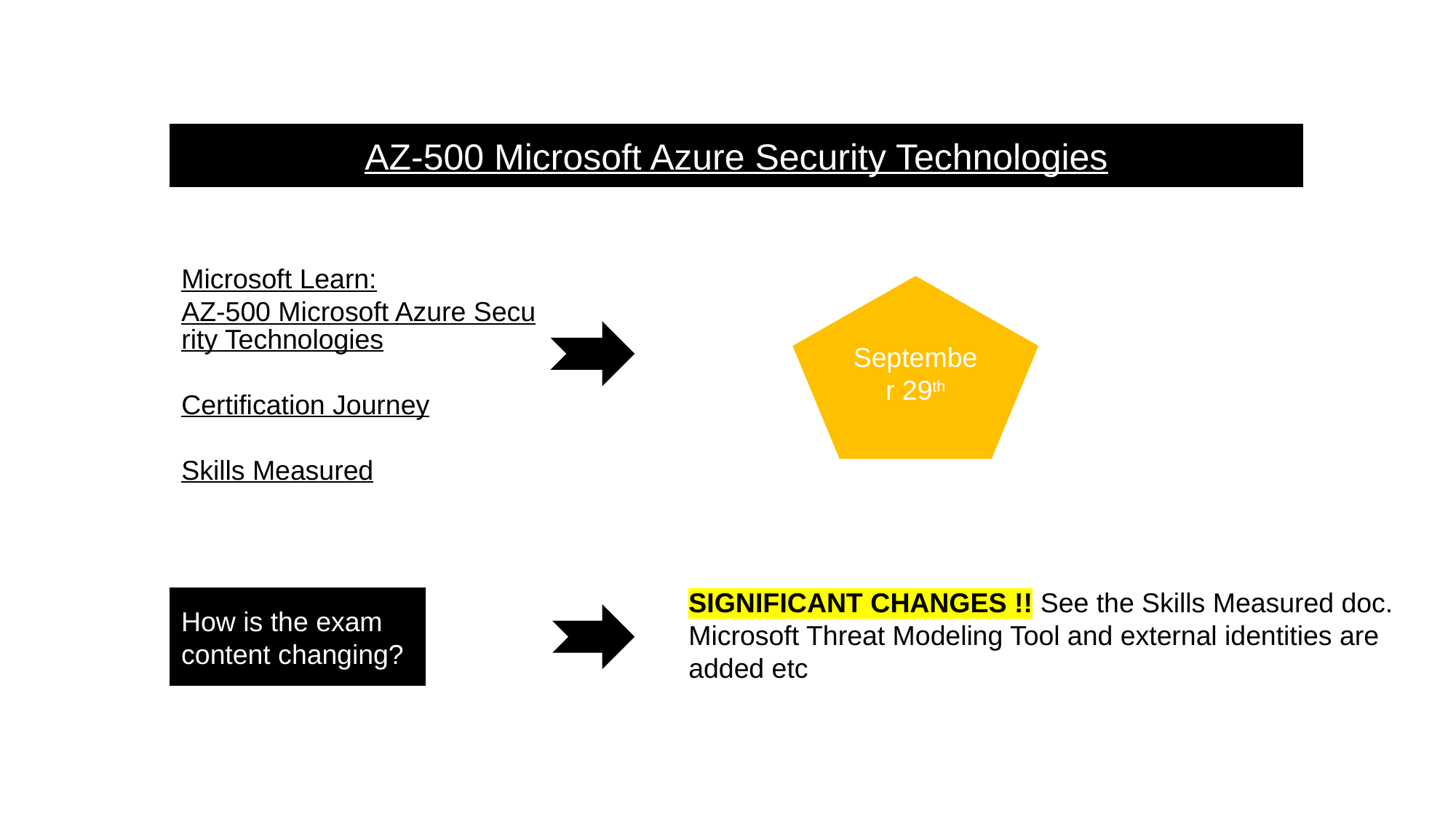

#
AZ-500 Microsoft Azure Security Technologies
Microsoft Learn: AZ-500 Microsoft Azure Security Technologies

Certification Journey

Skills Measured

September 29th

SIGNIFICANT CHANGES !! See the Skills Measured doc. Microsoft Threat Modeling Tool and external identities are added etc

How is the exam
content changing?